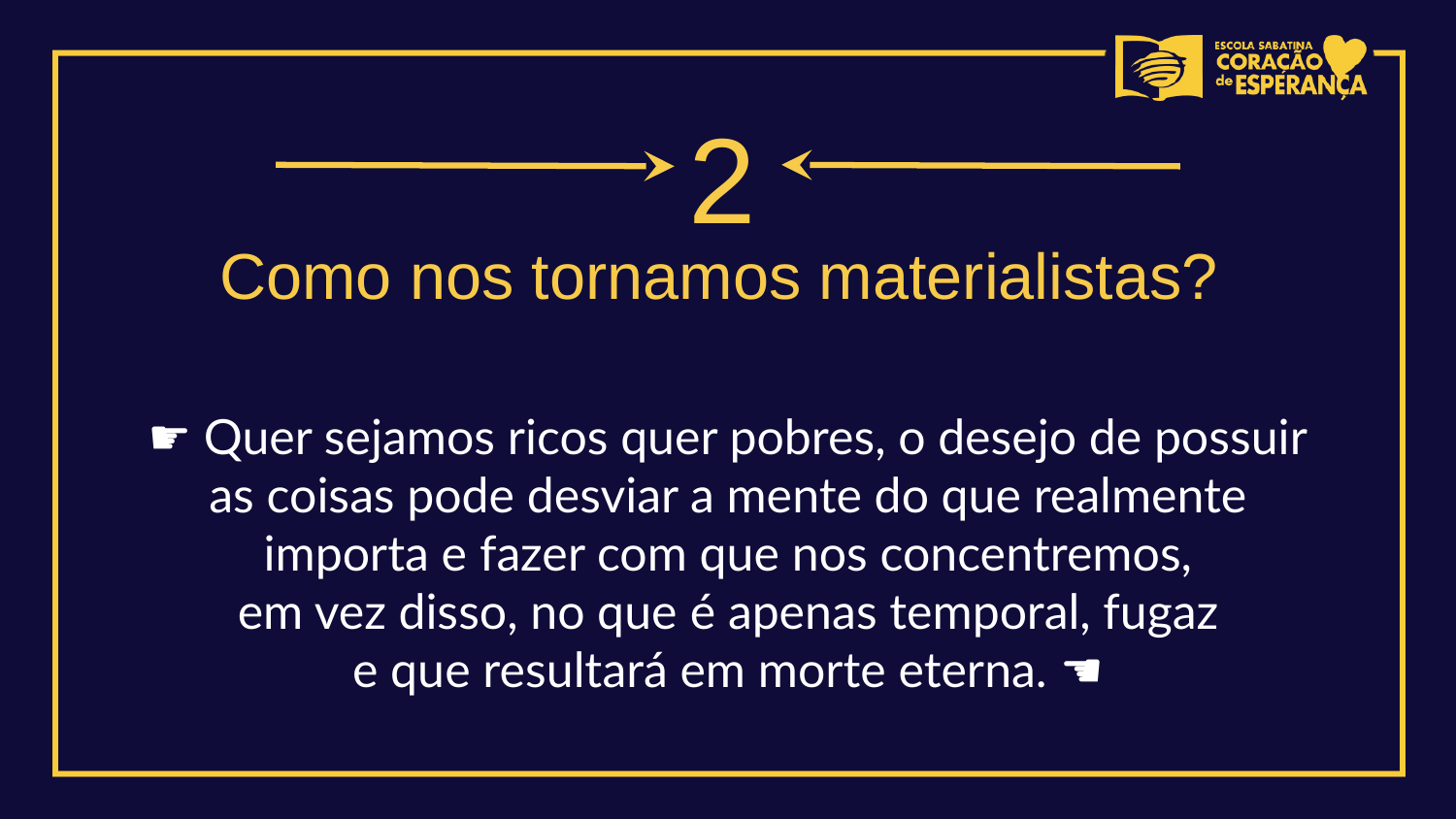

2

Como nos tornamos materialistas?

☛ Quer sejamos ricos quer pobres, o desejo de possuir
as coisas pode desviar a mente do que realmente
importa e fazer com que nos concentremos,
em vez disso, no que é apenas temporal, fugaz
e que resultará em morte eterna. ☚